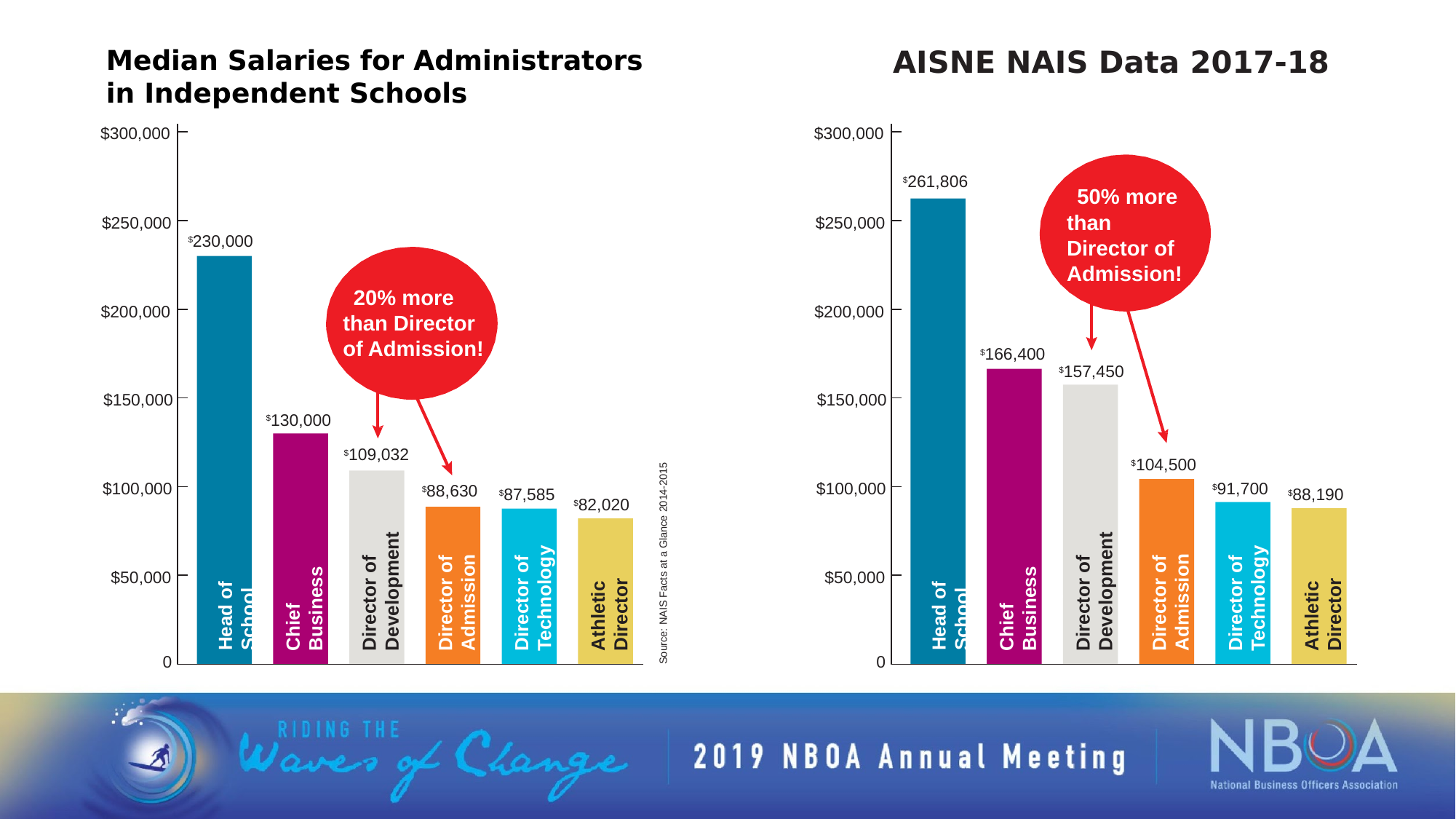

Median Salaries for Administrators in Independent Schools
AISNE NAIS Data 2017-18
$300,000
$300,000

$261,806
50% more than Director of Admission!

$250,000
$250,000

$230,000

20% more than Director of Admission!

$200,000
$200,000

$166,400
$157,450

$150,000
$150,000

$130,000

$109,032
$104,500

$91,700
$100,000
$100,000

$88,630
$87,585
$88,190

$82,020

Source: NAIS Facts at a Glance 2014-2015
Chief Business Manager
Chief Business Manager
$50,000
$50,000
Director of Development
Director of Development
Head of School
Head of School

Director of Technology
Director of Technology
Director of Admission
Director of Admission
Athletic Director
Athletic Director
0
0